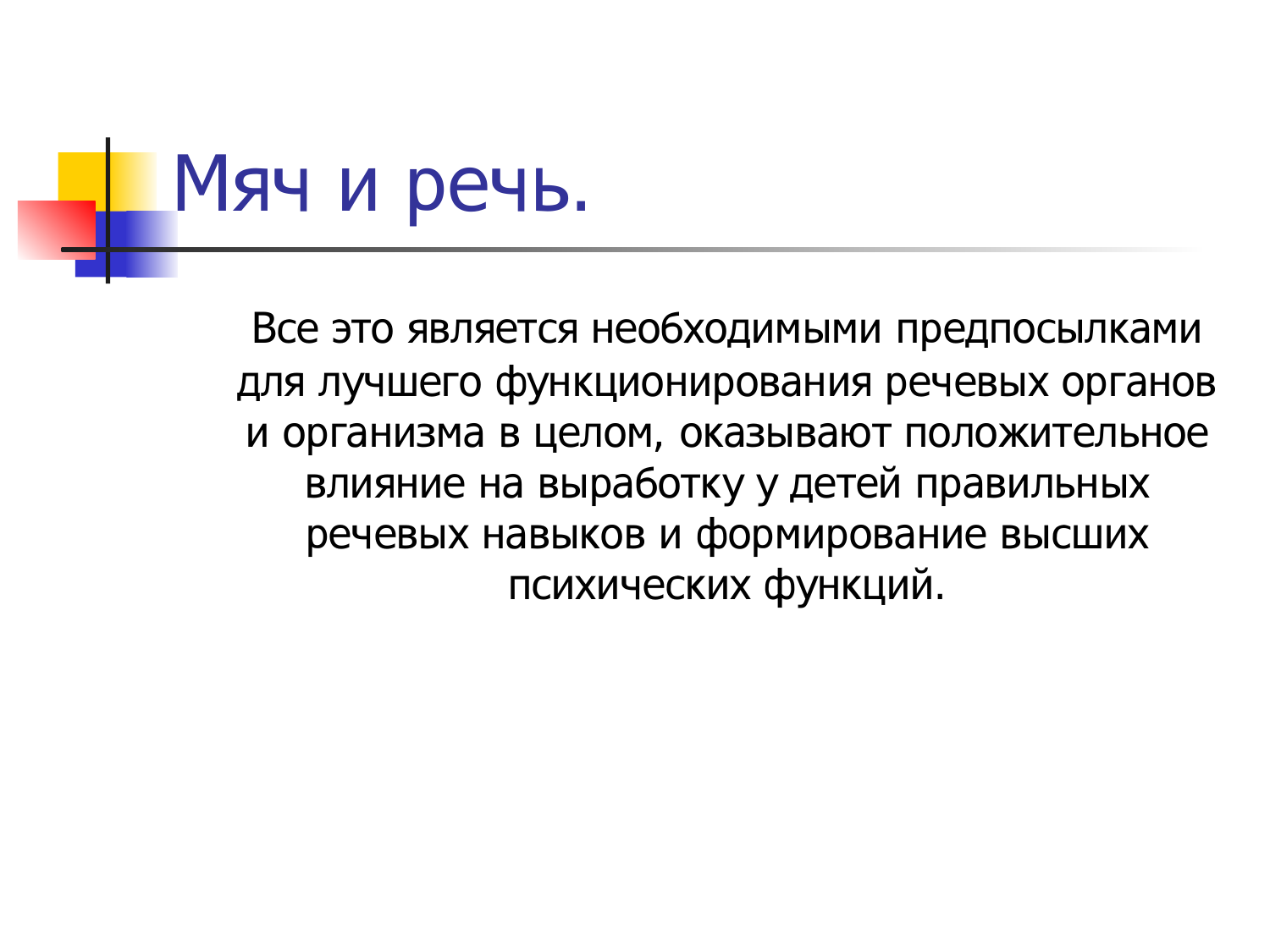

# Мяч и речь.
	Все это является необходимыми предпосылками для лучшего функционирования речевых органов и организма в целом, оказывают положительное влияние на выработку у детей правильных речевых навыков и формирование высших психических функций.